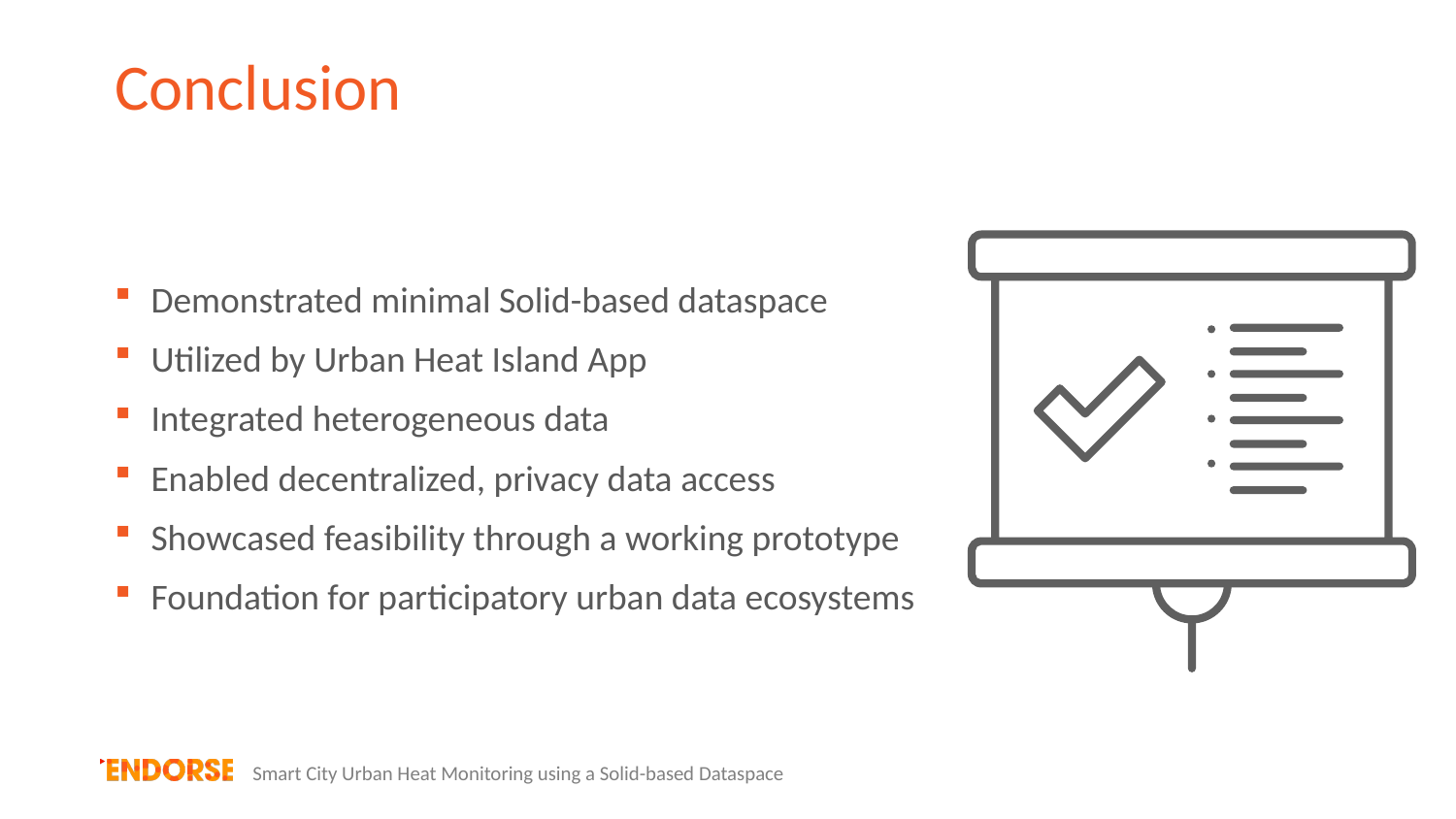

# Conclusion
Demonstrated minimal Solid-based dataspace
Utilized by Urban Heat Island App
Integrated heterogeneous data
Enabled decentralized, privacy data access
Showcased feasibility through a working prototype
Foundation for participatory urban data ecosystems

Smart City Urban Heat Monitoring using a Solid-based Dataspace